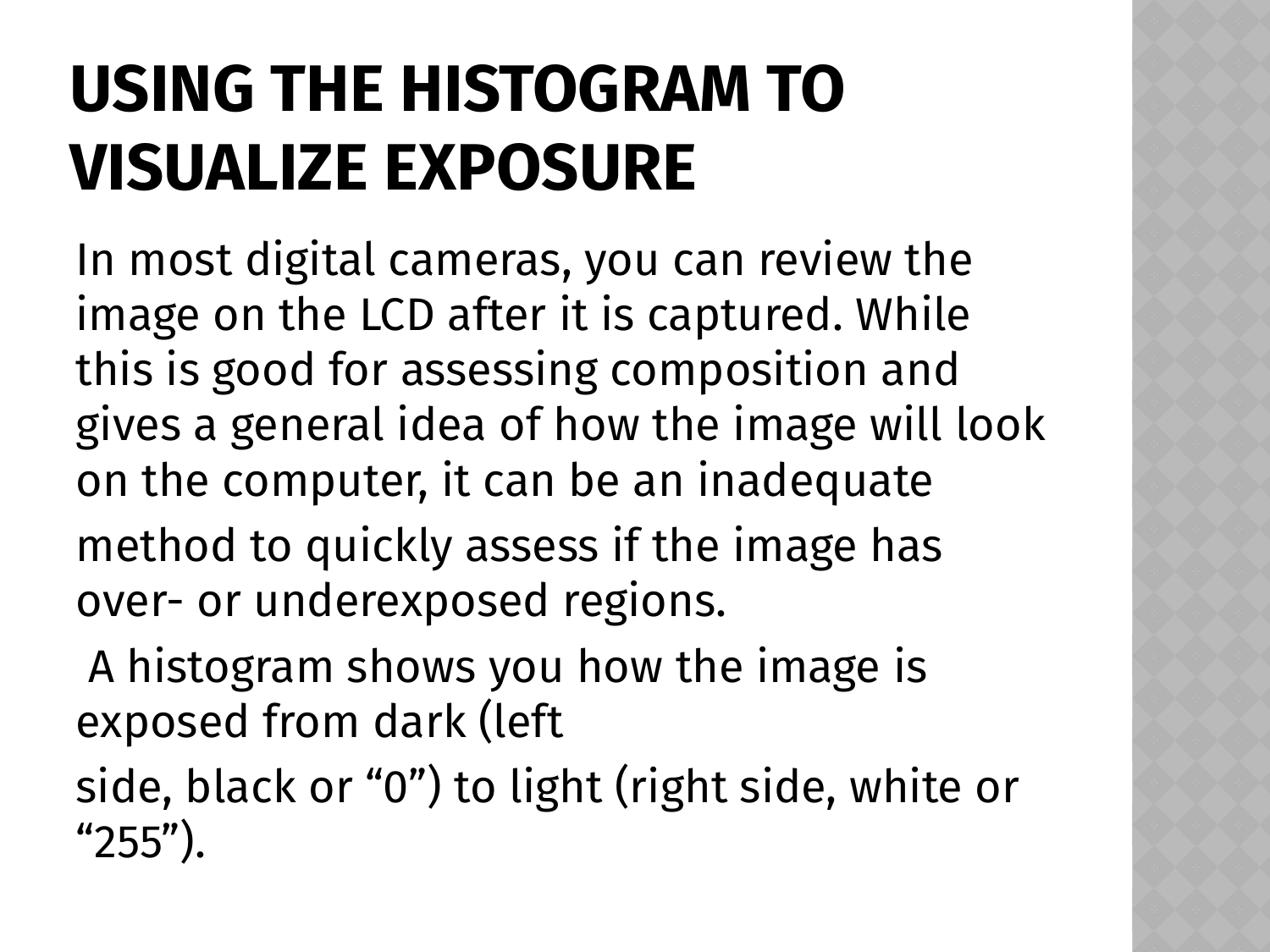

# USING THE HISTOGRAM TO VISUALIZE EXPOSURE
In most digital cameras, you can review the image on the LCD after it is captured. While this is good for assessing composition and gives a general idea of how the image will look on the computer, it can be an inadequate
method to quickly assess if the image has over- or underexposed regions.
 A histogram shows you how the image is exposed from dark (left
side, black or “0”) to light (right side, white or “255”).